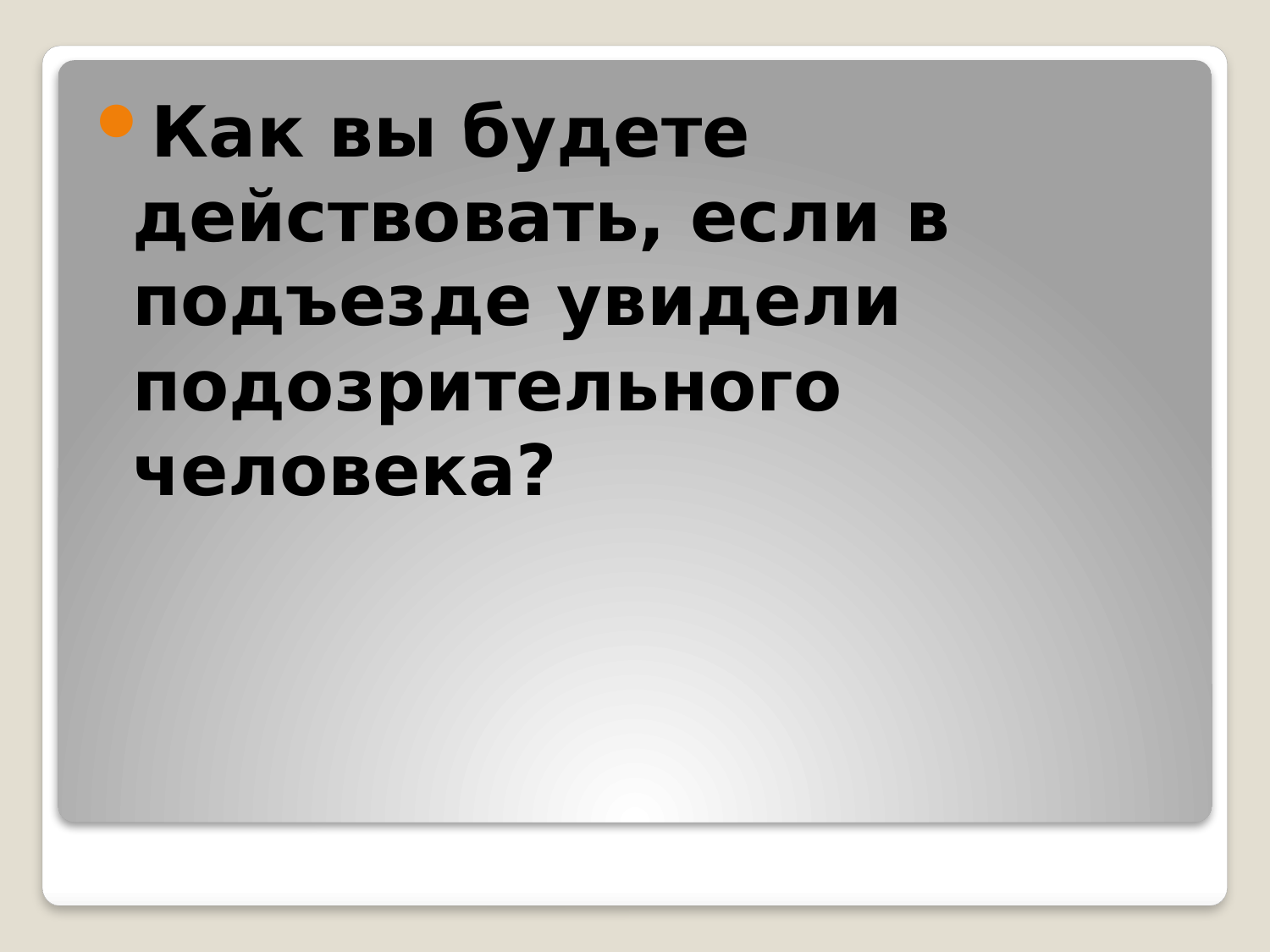

Как вы будете действовать, если в подъезде увидели подозрительного человека?